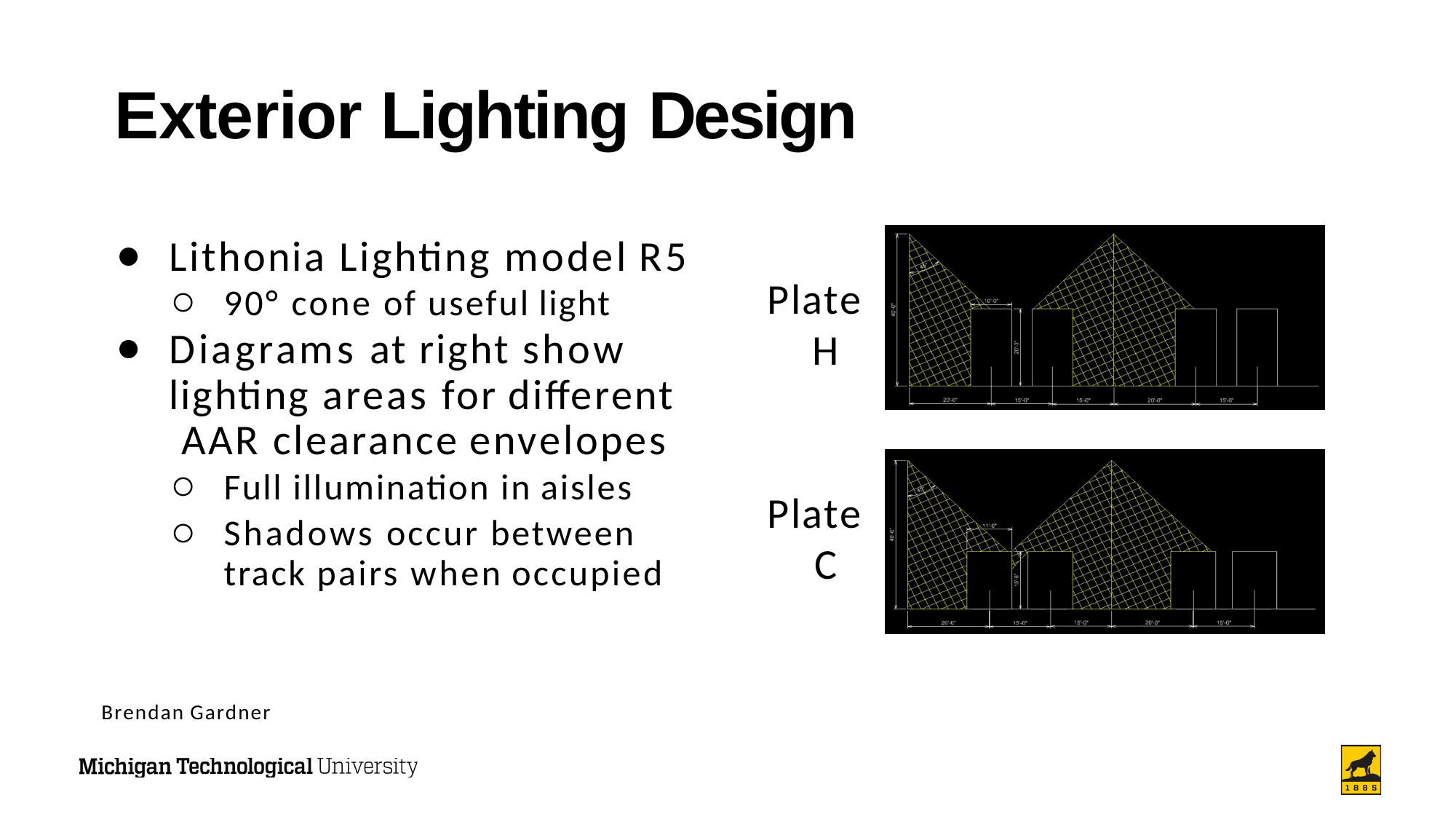

# Exterior Lighting Design

Lithonia Lighting model R5
Plate  H
90° cone of useful light
Diagrams at right show  lighting areas for diﬀerent  AAR clearance envelopes
Full illumination in aisles
Shadows occur between  track pairs when occupied

Plate  C
Brendan Gardner